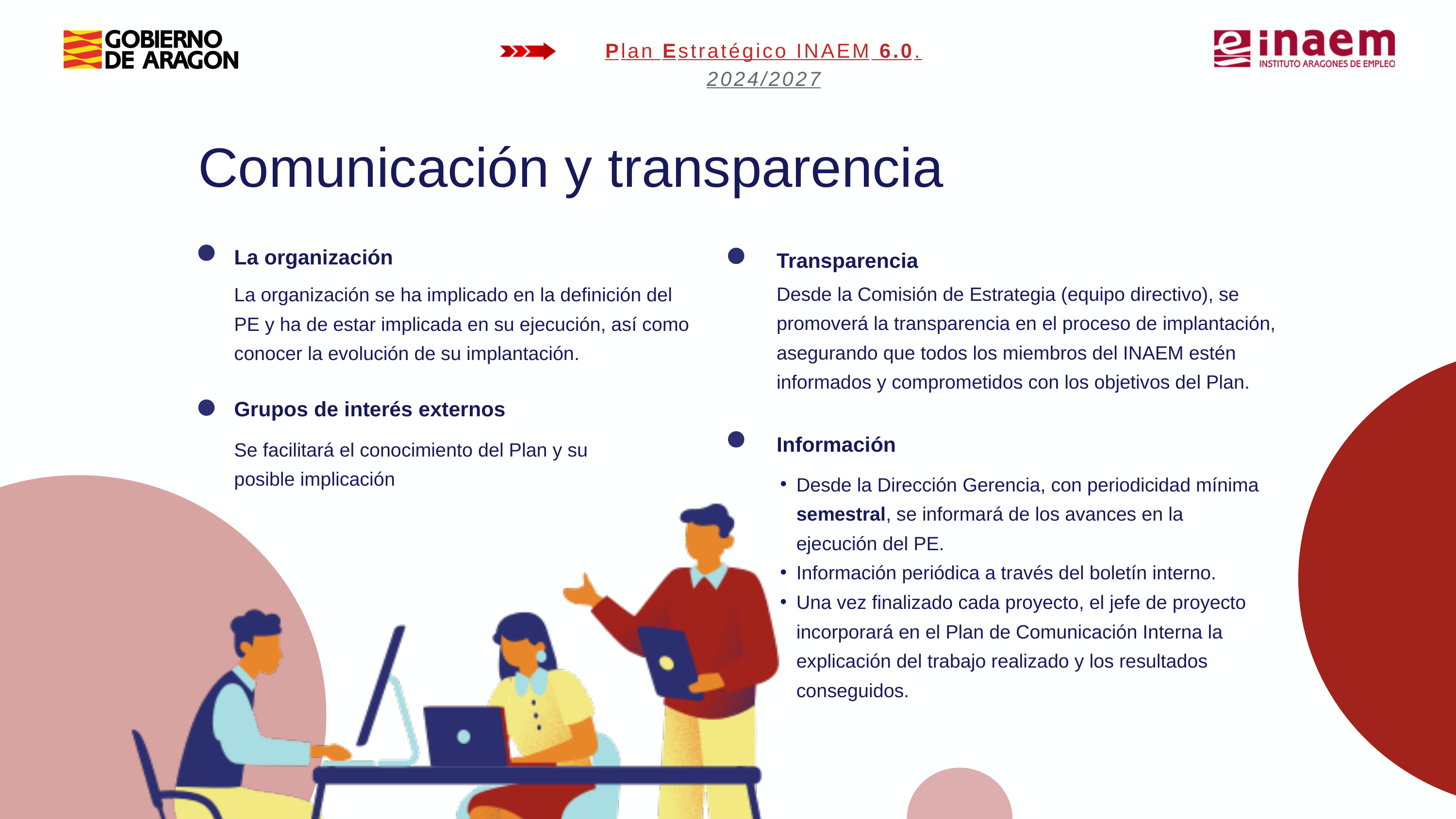

Plan Estratégico INAEM 6.0. 2024/2027

Comunicación y transparencia
La organización
Transparencia

Desde la Comisión de Estrategia (equipo directivo), se promoverá la transparencia en el proceso de implantación, asegurando que todos los miembros del INAEM estén informados y comprometidos con los objetivos del Plan.
La organización se ha implicado en la definición del PE y ha de estar implicada en su ejecución, así como conocer la evolución de su implantación.

Grupos de interés externos

Información
Se facilitará el conocimiento del Plan y su posible implicación

Desde la Dirección Gerencia, con periodicidad mínima semestral, se informará de los avances en la ejecución del PE.
Información periódica a través del boletín interno.
Una vez finalizado cada proyecto, el jefe de proyecto incorporará en el Plan de Comunicación Interna la explicación del trabajo realizado y los resultados conseguidos.